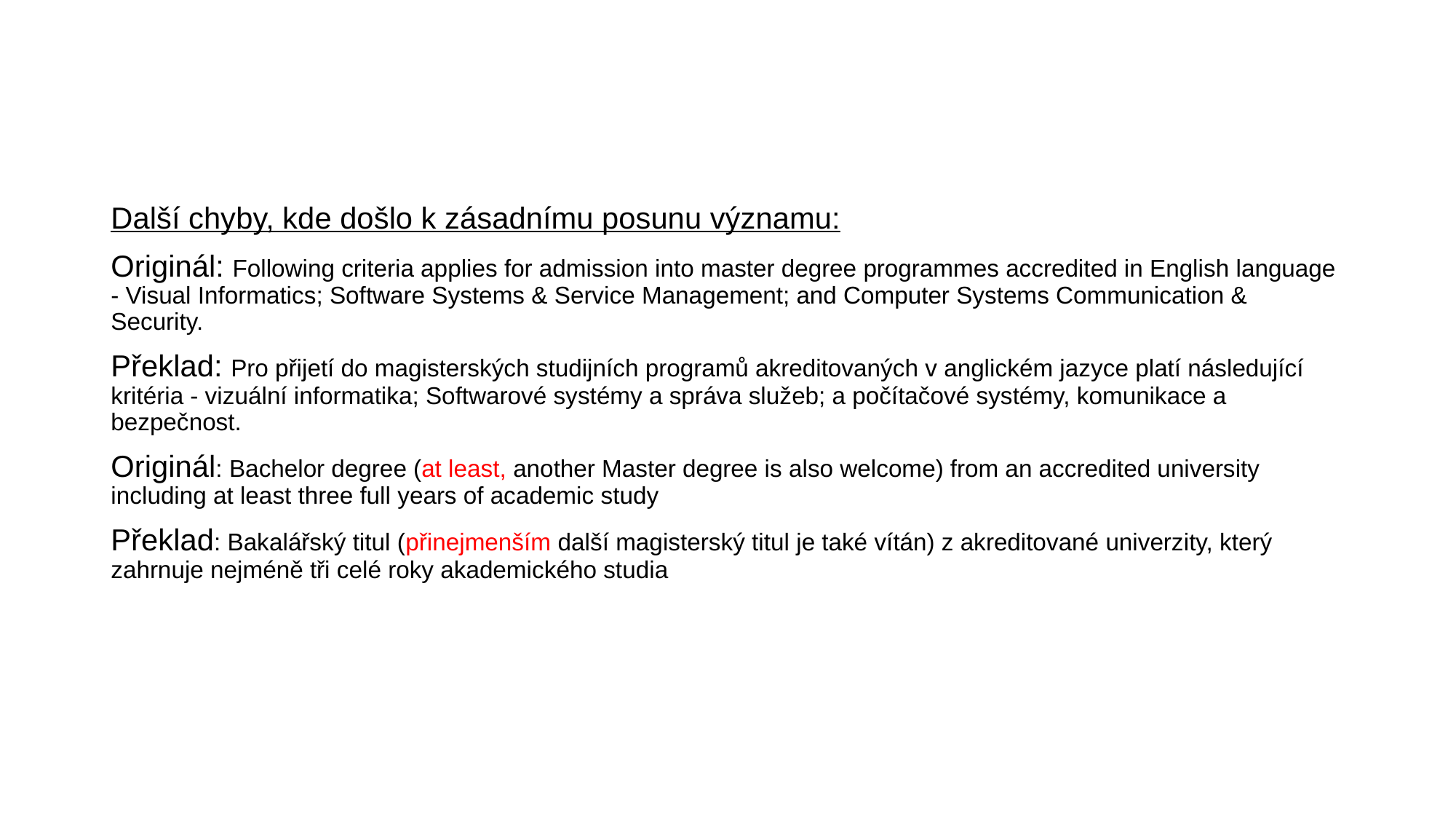

Další chyby, kde došlo k zásadnímu posunu významu:
Originál: Following criteria applies for admission into master degree programmes accredited in English language - Visual Informatics; Software Systems & Service Management; and Computer Systems Communication & Security.
Překlad: Pro přijetí do magisterských studijních programů akreditovaných v anglickém jazyce platí následující kritéria - vizuální informatika; Softwarové systémy a správa služeb; a počítačové systémy, komunikace a bezpečnost.
Originál: Bachelor degree (at least, another Master degree is also welcome) from an accredited university including at least three full years of academic study
Překlad: Bakalářský titul (přinejmenším další magisterský titul je také vítán) z akreditované univerzity, který zahrnuje nejméně tři celé roky akademického studia